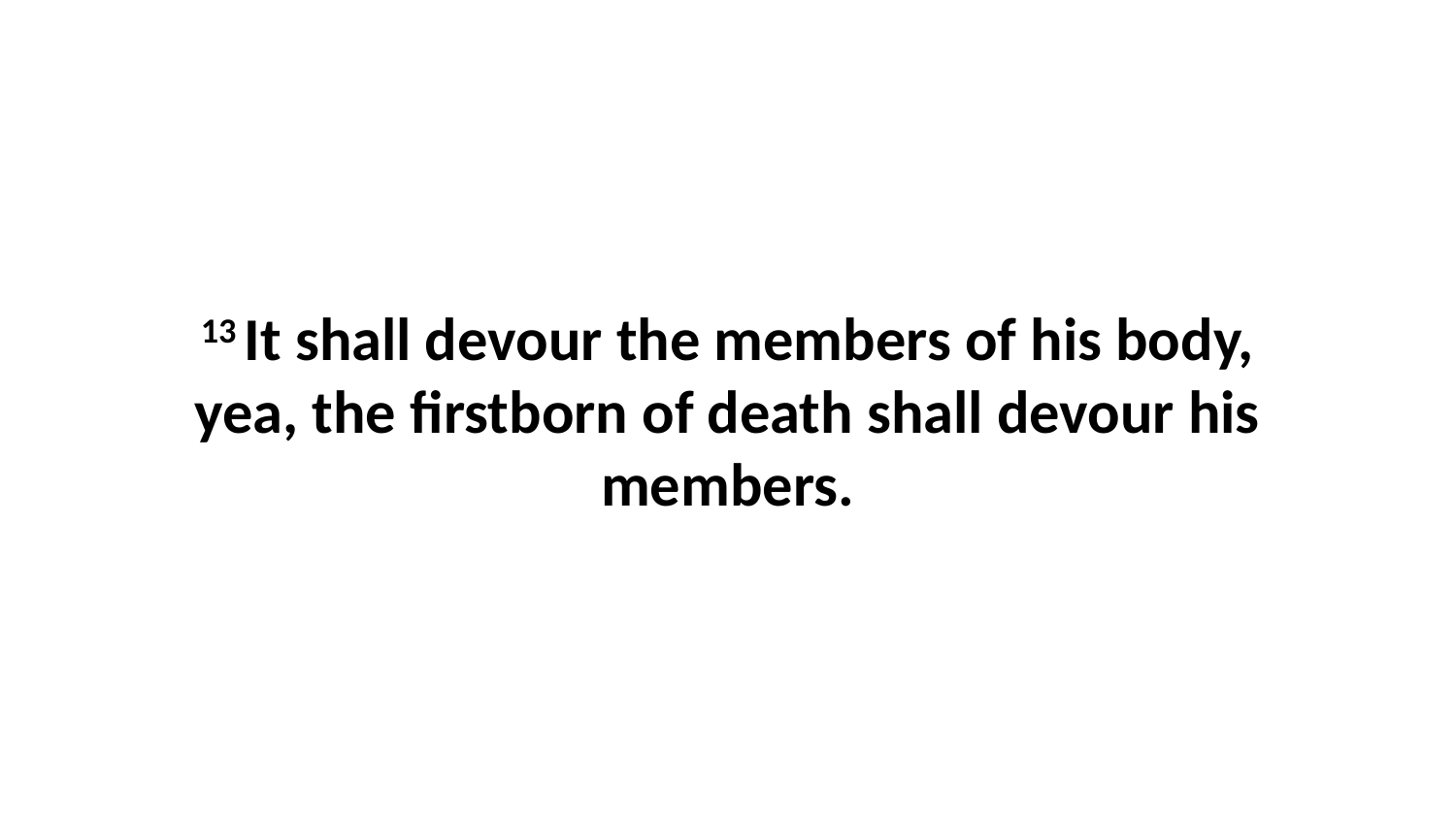

13 It shall devour the members of his body, yea, the firstborn of death shall devour his members.